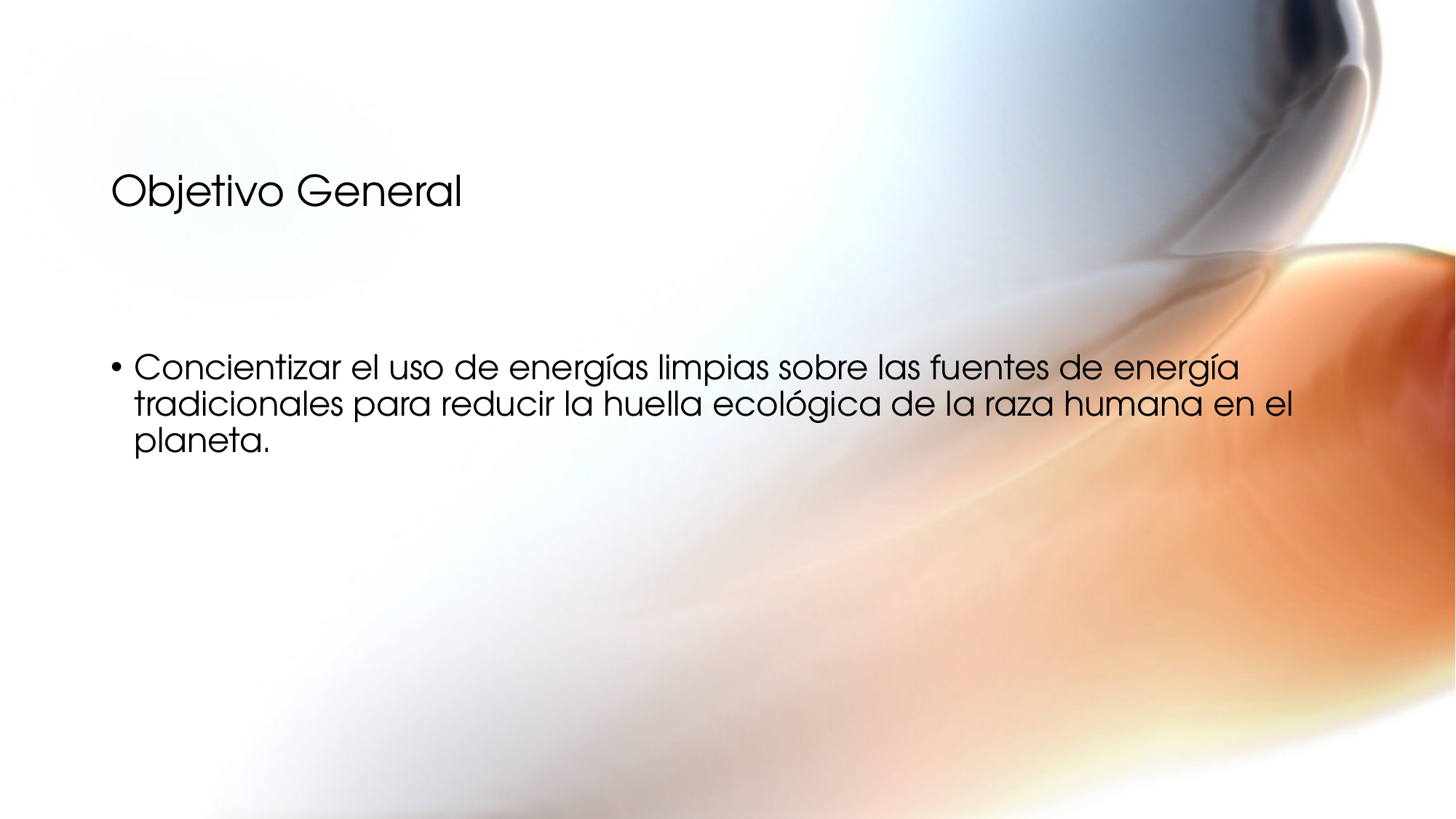

# Objetivo General
Concientizar el uso de energías limpias sobre las fuentes de energía tradicionales para reducir la huella ecológica de la raza humana en el planeta.